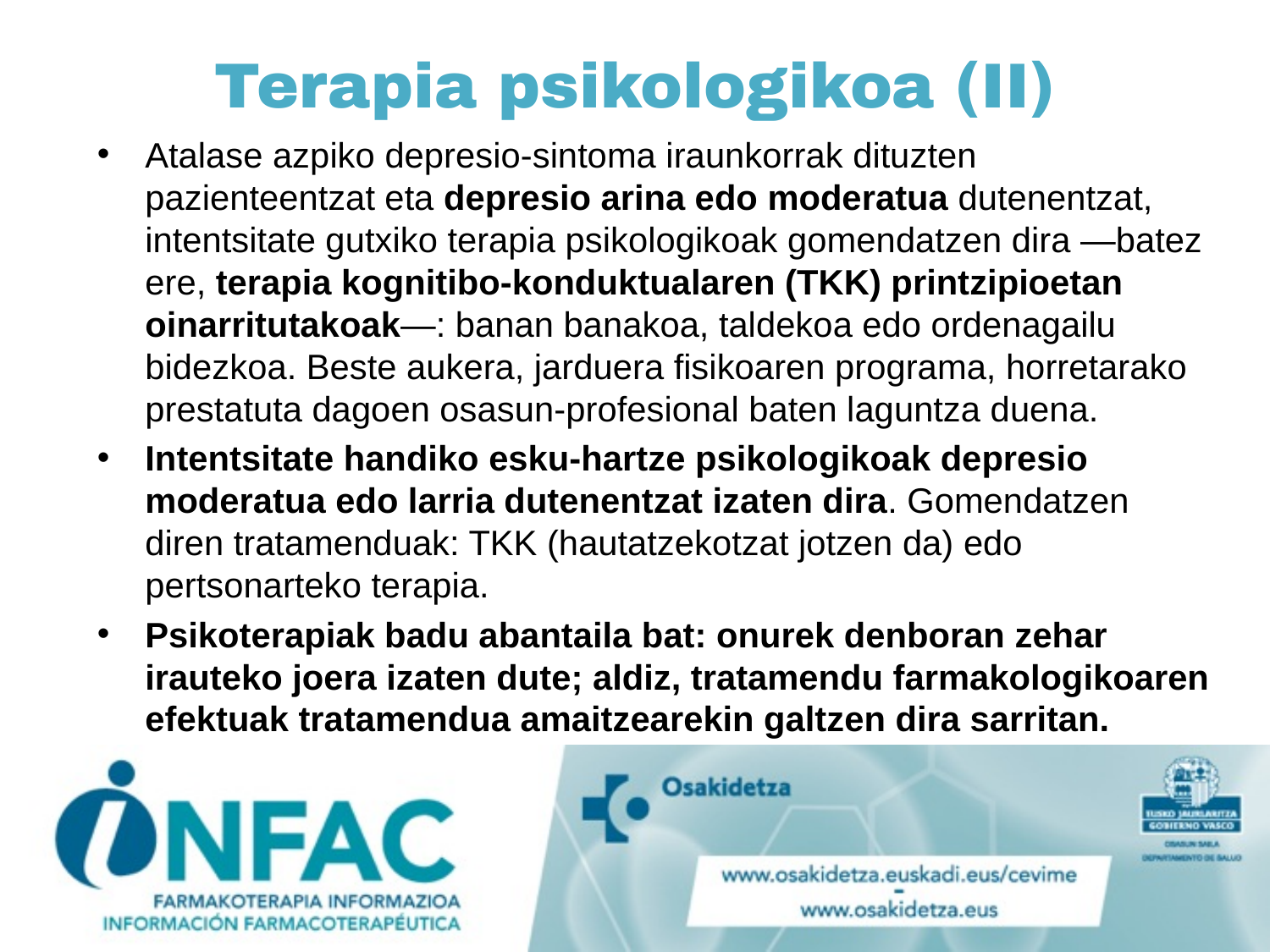

# Terapia psikologikoa (II)
Atalase azpiko depresio-sintoma iraunkorrak dituzten pazienteentzat eta depresio arina edo moderatua dutenentzat, intentsitate gutxiko terapia psikologikoak gomendatzen dira —batez ere, terapia kognitibo-konduktualaren (TKK) printzipioetan oinarritutakoak—: banan banakoa, taldekoa edo ordenagailu bidezkoa. Beste aukera, jarduera fisikoaren programa, horretarako prestatuta dagoen osasun-profesional baten laguntza duena.
Intentsitate handiko esku-hartze psikologikoak depresio moderatua edo larria dutenentzat izaten dira. Gomendatzen diren tratamenduak: TKK (hautatzekotzat jotzen da) edo pertsonarteko terapia.
Psikoterapiak badu abantaila bat: onurek denboran zehar irauteko joera izaten dute; aldiz, tratamendu farmakologikoaren efektuak tratamendua amaitzearekin galtzen dira sarritan.